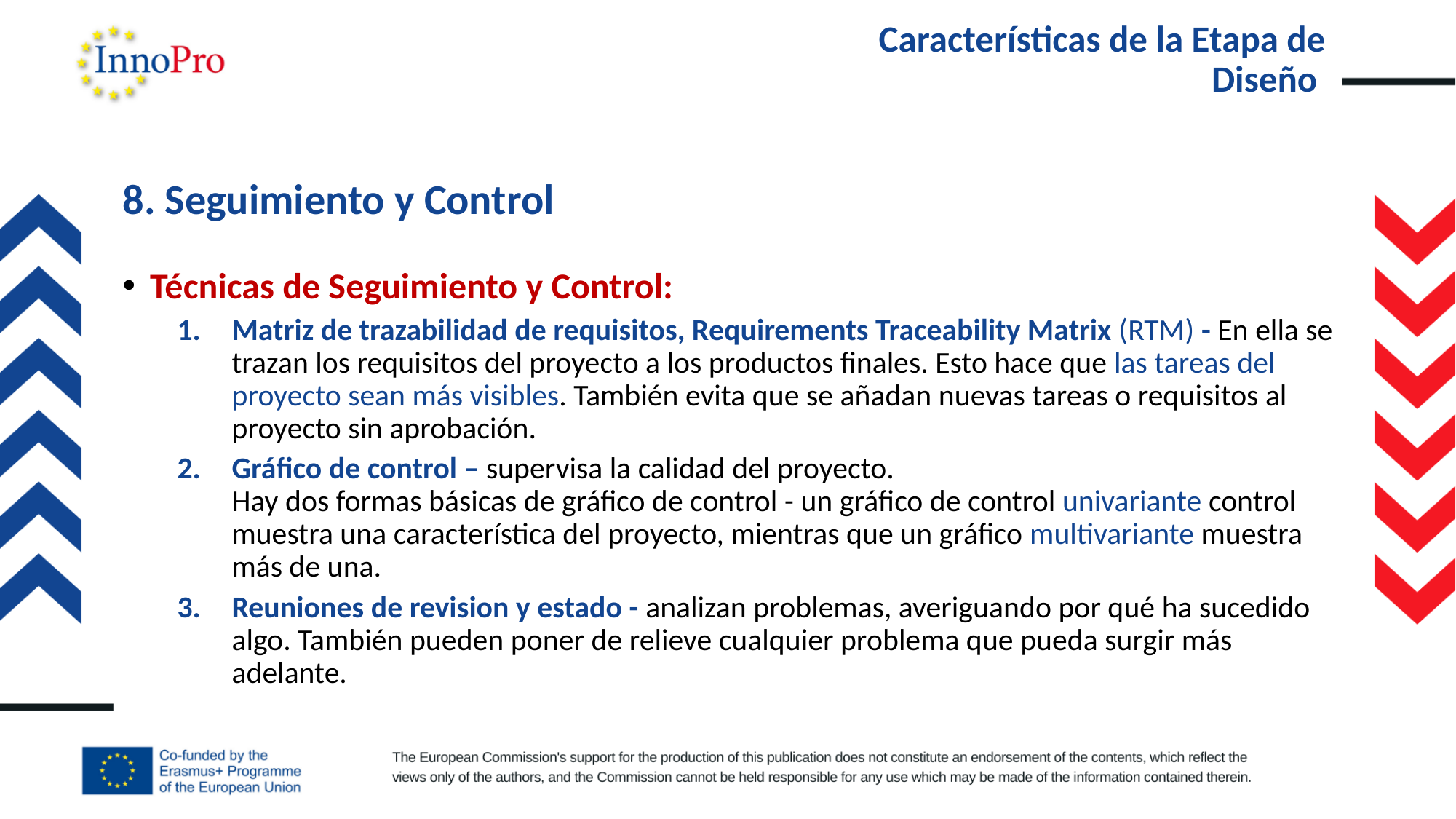

# Características de la Etapa de Diseño
8. Seguimiento y Control

Técnicas de Seguimiento y Control:
Matriz de trazabilidad de requisitos, Requirements Traceability Matrix (RTM) - En ella se trazan los requisitos del proyecto a los productos finales. Esto hace que las tareas del proyecto sean más visibles. También evita que se añadan nuevas tareas o requisitos al proyecto sin aprobación.
Gráfico de control – supervisa la calidad del proyecto.
Hay dos formas básicas de gráfico de control - un gráfico de control univariante control muestra una característica del proyecto, mientras que un gráfico multivariante muestra más de una.
Reuniones de revision y estado - analizan problemas, averiguando por qué ha sucedido algo. También pueden poner de relieve cualquier problema que pueda surgir más adelante.